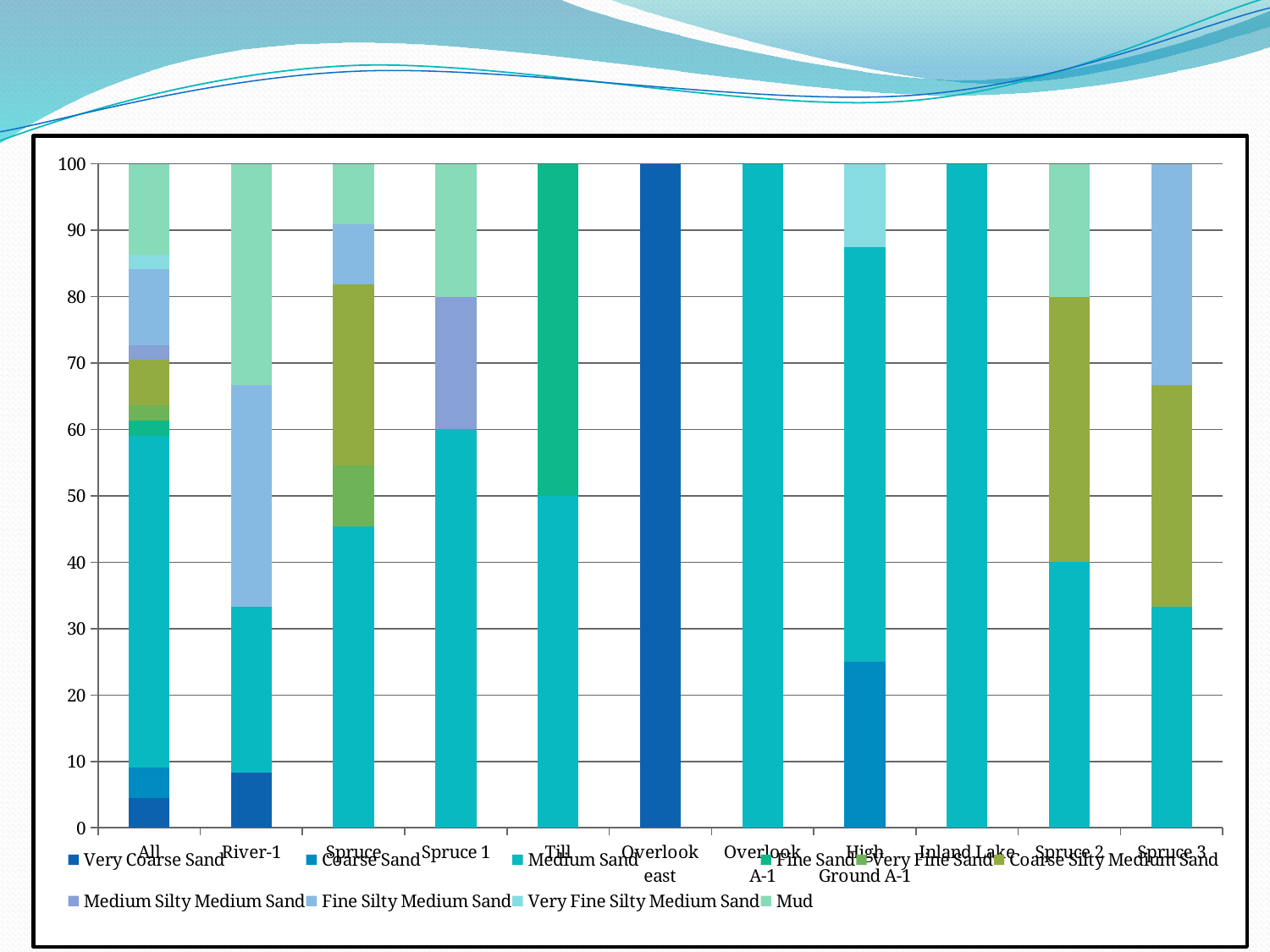

### Chart

| Category | Very Coarse Sand | Coarse Sand | Medium Sand | Fine Sand | Very Fine Sand | Coarse Silty Medium Sand | Medium Silty Medium Sand | Fine Silty Medium Sand | Very Fine Silty Medium Sand | Mud |
|---|---|---|---|---|---|---|---|---|---|---|
| All | 4.545454545454546 | 4.545454545454546 | 50.0 | 2.272727272727273 | 2.272727272727273 | 6.8181818181818175 | 2.272727272727273 | 11.363636363636363 | 2.272727272727273 | 13.636363636363635 |
| River-1 | 8.333333333333332 | 0.0 | 25.0 | 0.0 | 0.0 | 0.0 | 0.0 | 33.33333333333333 | 0.0 | 33.33333333333333 |
| Spruce | 0.0 | 0.0 | 45.45454545454545 | 0.0 | 9.090909090909092 | 27.27272727272727 | 0.0 | 9.090909090909092 | 0.0 | 9.090909090909092 |
| Spruce 1 | 0.0 | 0.0 | 60.0 | 0.0 | 0.0 | 0.0 | 20.0 | 0.0 | 0.0 | 20.0 |
| Till | 0.0 | 0.0 | 50.0 | 50.0 | 0.0 | 0.0 | 0.0 | 0.0 | 0.0 | 0.0 |
| Overlook east | 100.0 | 0.0 | 0.0 | 0.0 | 0.0 | 0.0 | 0.0 | 0.0 | 0.0 | 0.0 |
| Overlook A-1 | 0.0 | 0.0 | 100.0 | 0.0 | 0.0 | 0.0 | 0.0 | 0.0 | 0.0 | 0.0 |
| High Ground A-1 | 0.0 | 25.0 | 62.5 | 0.0 | 0.0 | 0.0 | 0.0 | 0.0 | 12.5 | 0.0 |
| Inland Lake | 0.0 | 0.0 | 100.0 | 0.0 | 0.0 | 0.0 | 0.0 | 0.0 | 0.0 | 0.0 |
| Spruce 2 | 0.0 | 0.0 | 40.0 | 0.0 | 0.0 | 40.0 | 0.0 | 0.0 | 0.0 | 20.0 |
| Spruce 3 | 0.0 | 0.0 | 33.33 | 0.0 | 0.0 | 33.33 | 0.0 | 33.33 | 0.0 | 0.0 |